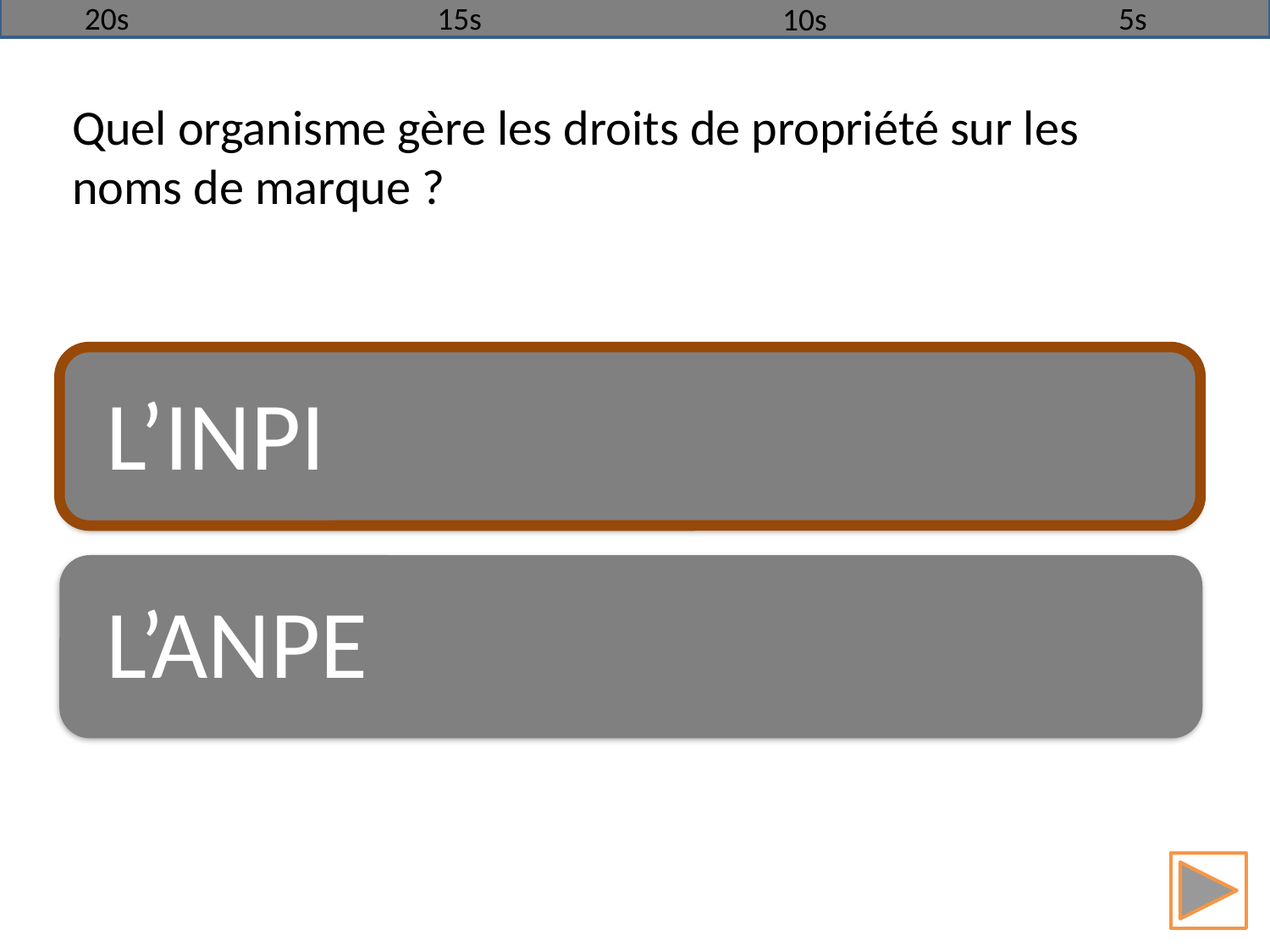

20s
15s
5s
10s

Quel organisme gère les droits de propriété sur les noms de marque ?
L’INPI
L’ANPE